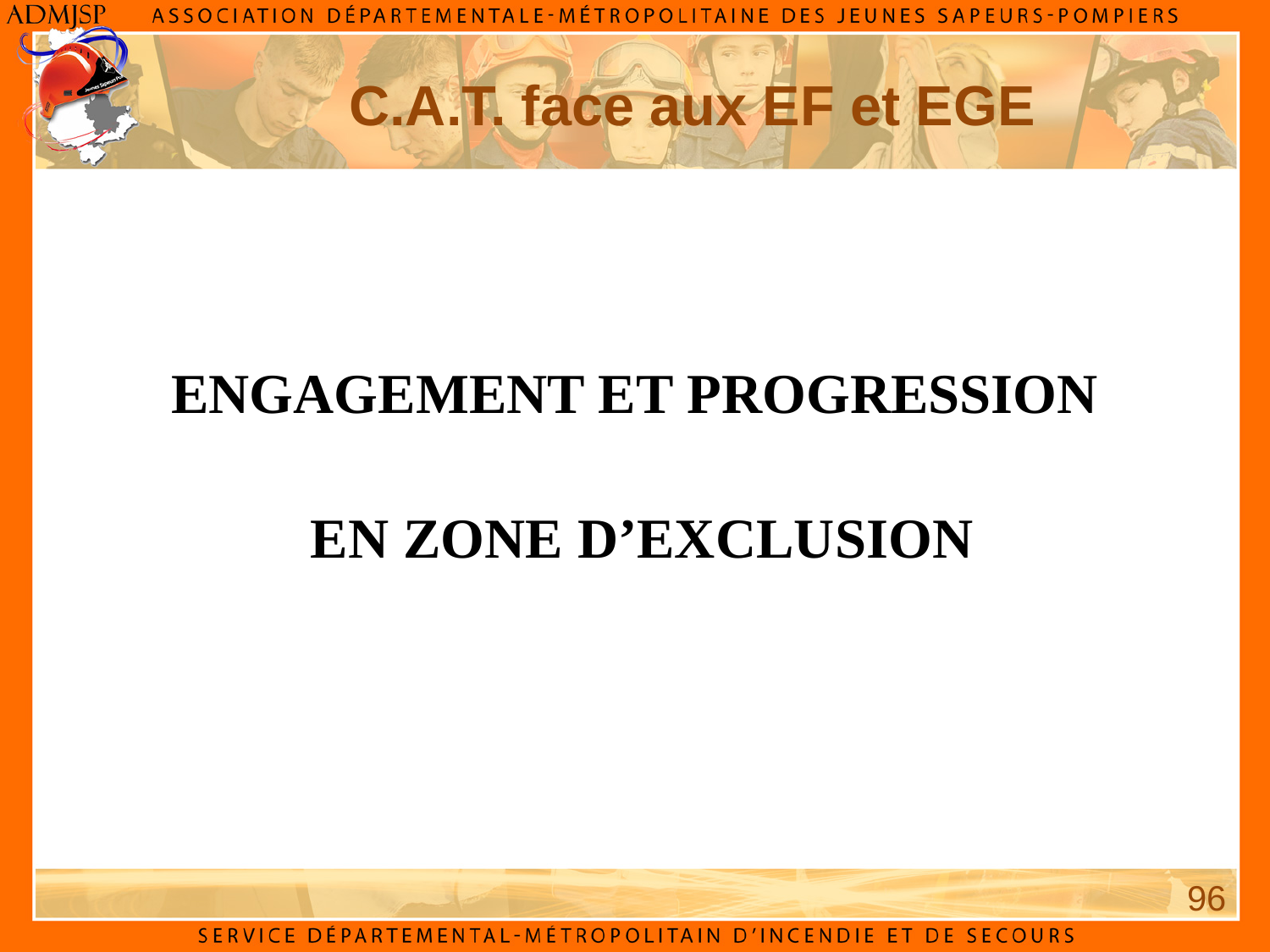

C.A.T. face aux EF et EGE
ENGAGEMENT ET PROGRESSION

 EN ZONE D’EXCLUSION
96